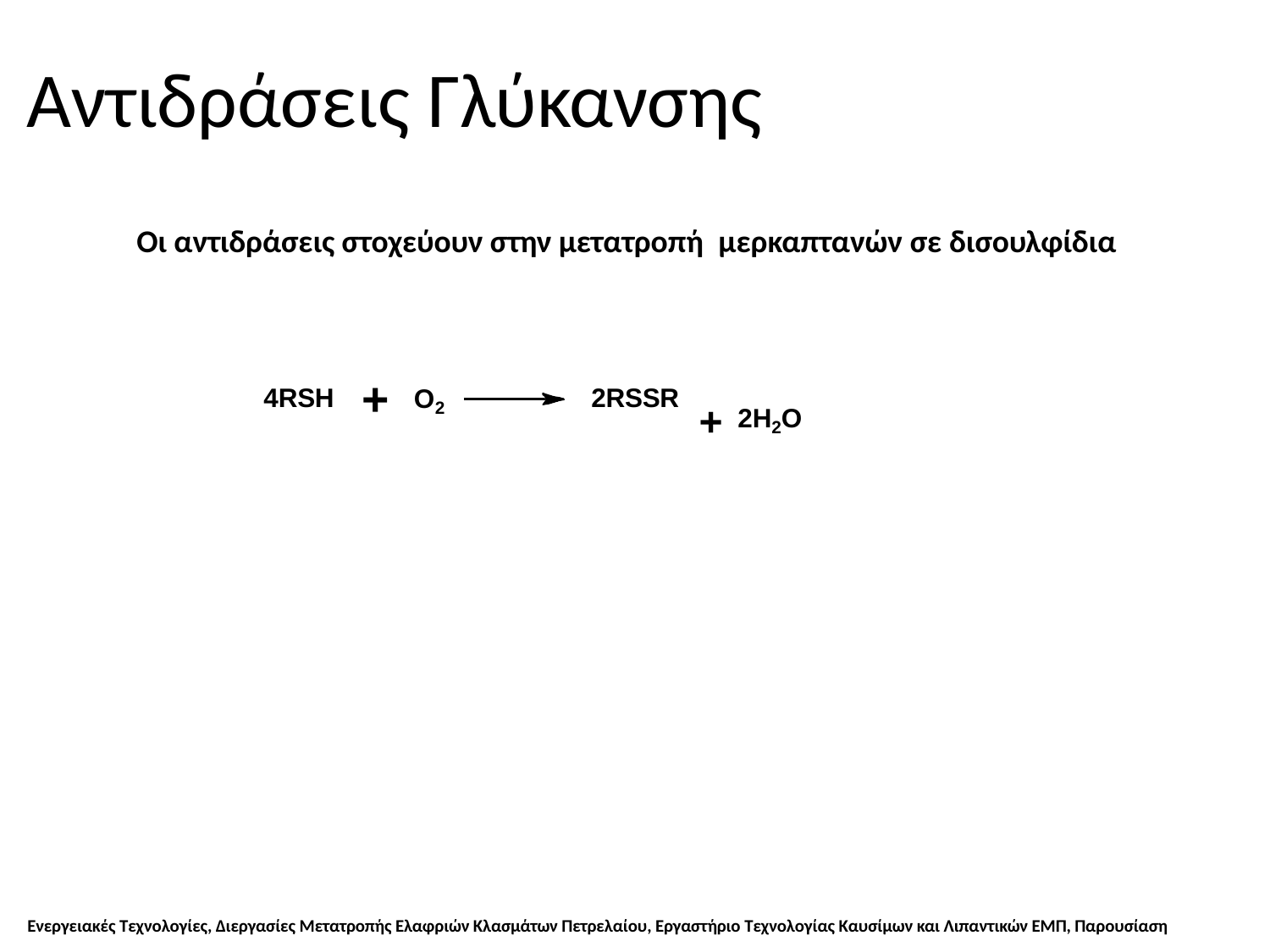

# Αντιδράσεις Γλύκανσης
Οι αντιδράσεις στοχεύουν στην μετατροπή  μερκαπτανών σε δισουλφίδια
+ 2H2O
+
O2
4RSH
2RSSR

Ενεργειακές Τεχνολογίες, Διεργασίες Μετατροπής Ελαφριών Κλασμάτων Πετρελαίου, Εργαστήριο Τεχνολογίας Καυσίμων και Λιπαντικών ΕΜΠ, Παρουσίαση